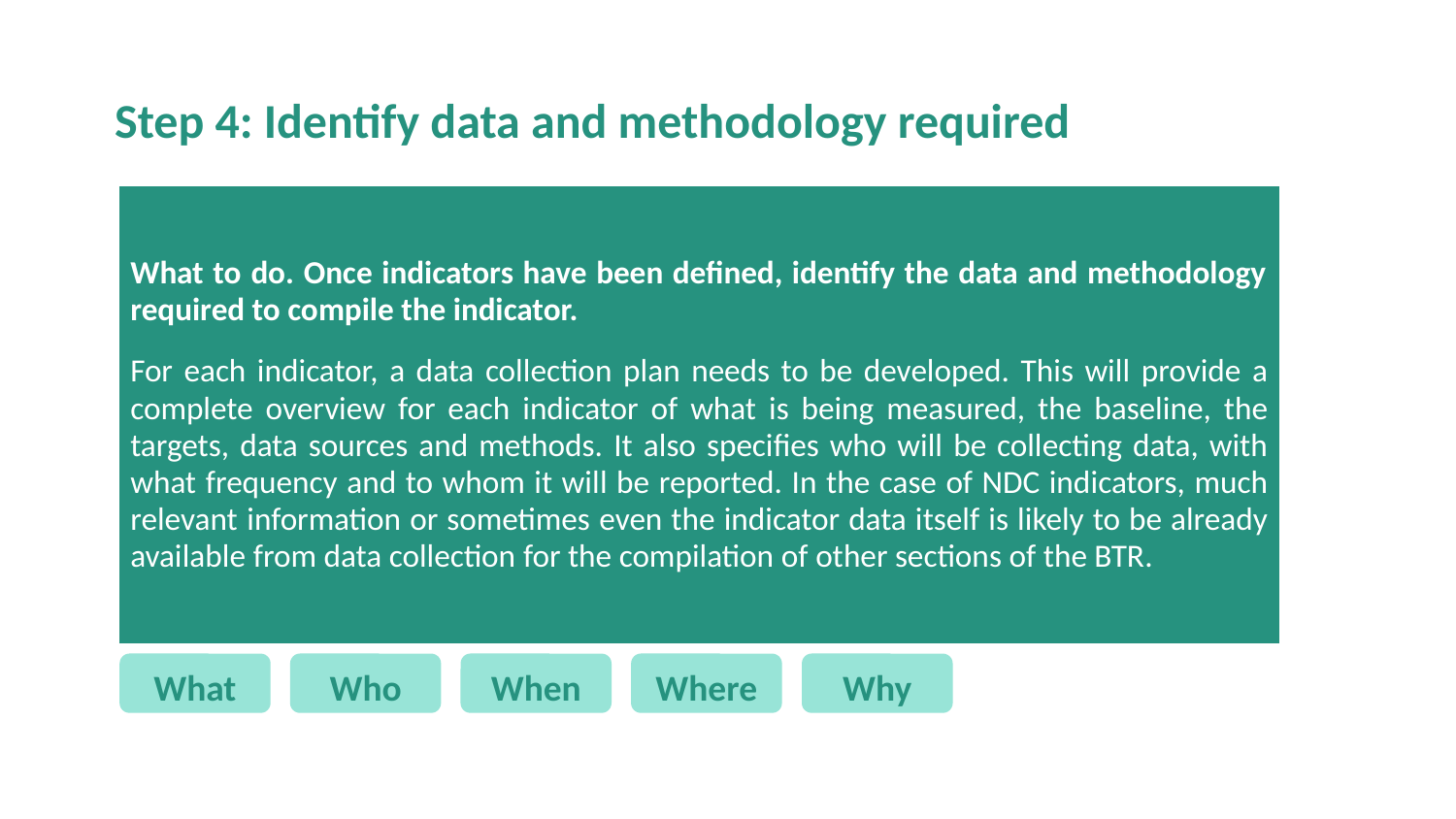

# Step 4: Identify data and methodology required
| What to do. Once indicators have been defined, identify the data and methodology required to compile the indicator. For each indicator, a data collection plan needs to be developed. This will provide a complete overview for each indicator of what is being measured, the baseline, the targets, data sources and methods. It also specifies who will be collecting data, with what frequency and to whom it will be reported. In the case of NDC indicators, much relevant information or sometimes even the indicator data itself is likely to be already available from data collection for the compilation of other sections of the BTR. |
| --- |

What
Who
When
Where
Why